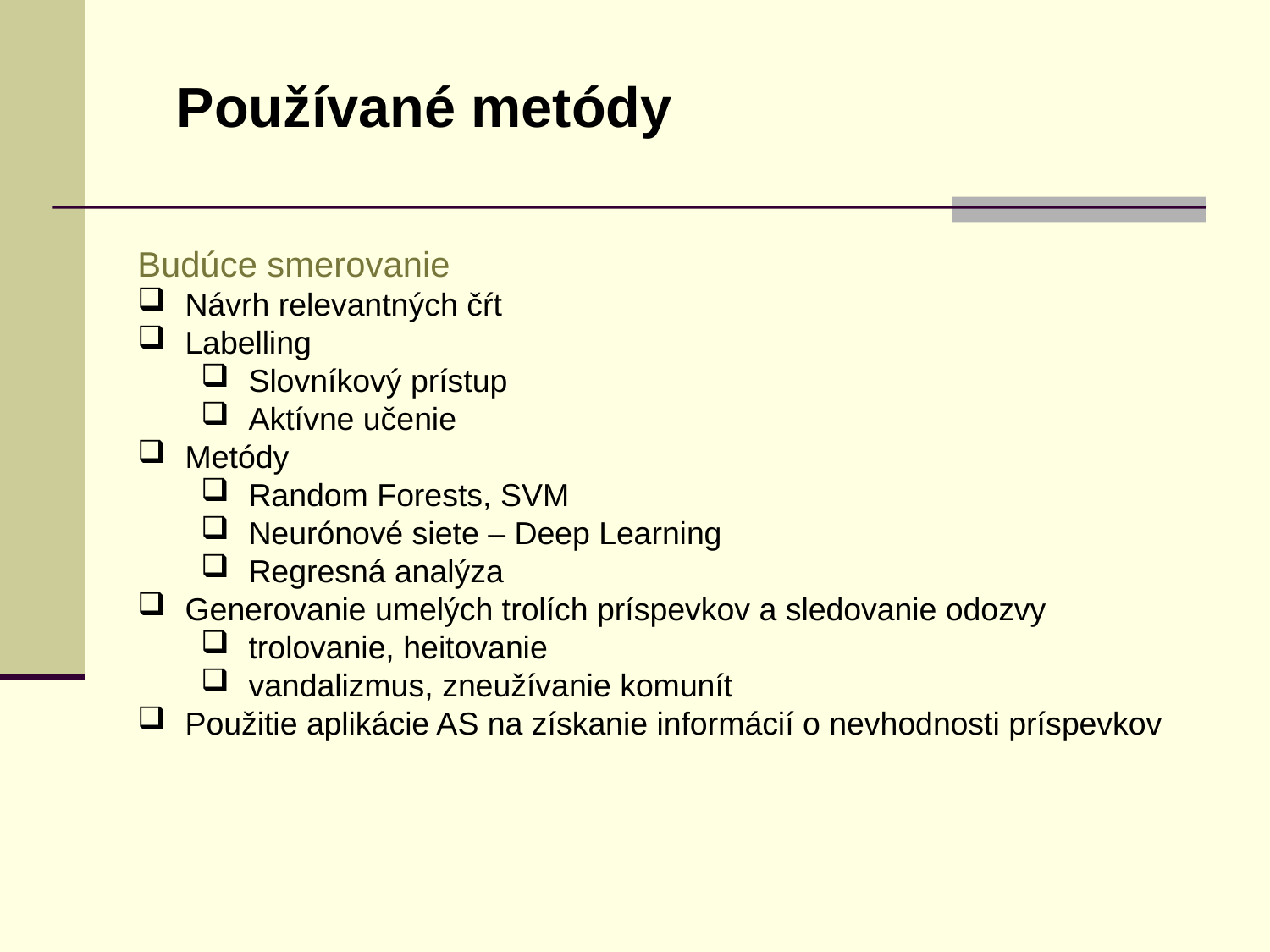

Používané metódy
Budúce smerovanie
Návrh relevantných čŕt
Labelling
Slovníkový prístup
Aktívne učenie
Metódy
Random Forests, SVM
Neurónové siete – Deep Learning
Regresná analýza
Generovanie umelých trolích príspevkov a sledovanie odozvy
trolovanie, heitovanie
vandalizmus, zneužívanie komunít
Použitie aplikácie AS na získanie informácií o nevhodnosti príspevkov